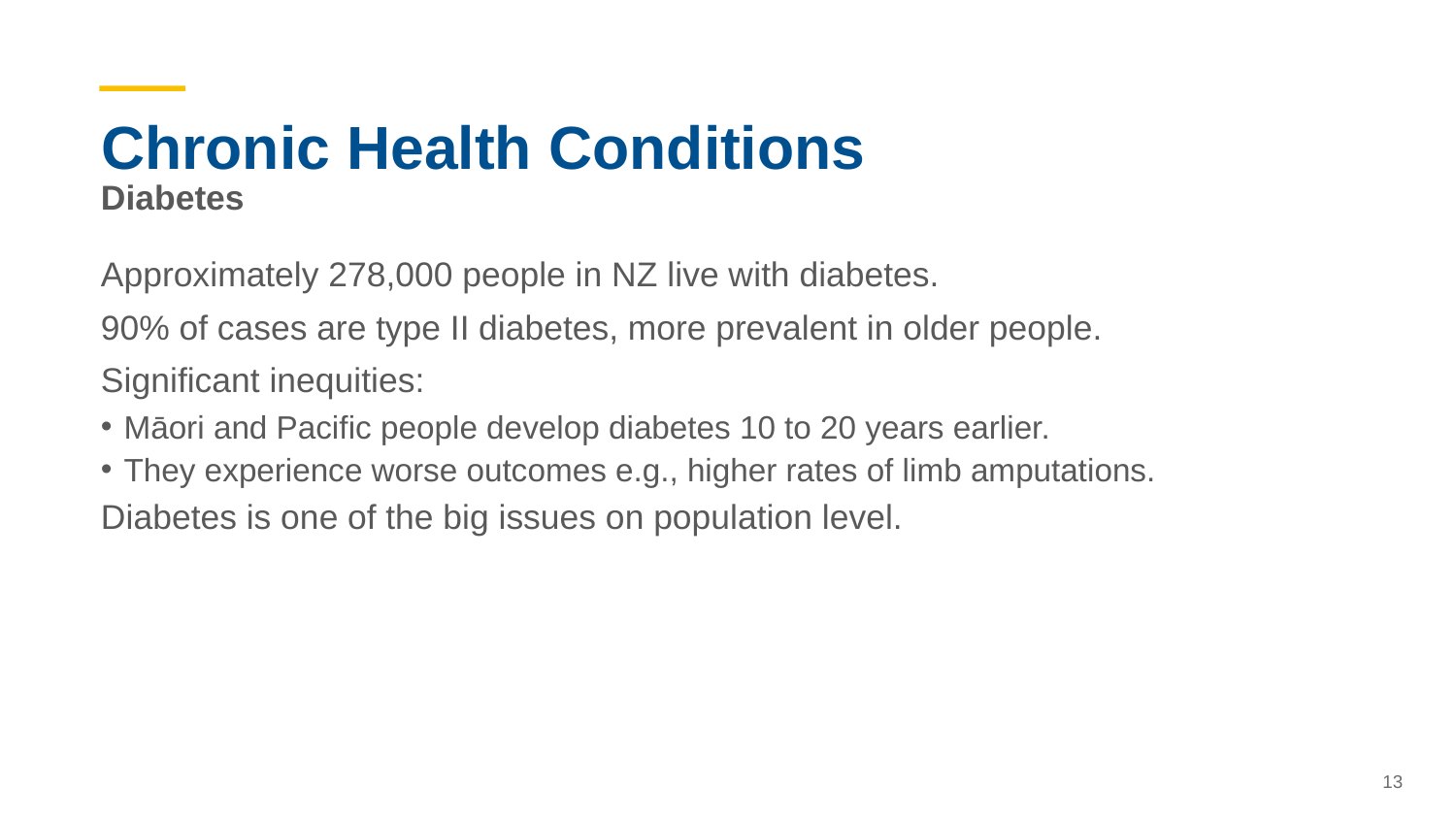

# Chronic Health Conditions
Diabetes
Approximately 278,000 people in NZ live with diabetes.
90% of cases are type II diabetes, more prevalent in older people.
Significant inequities:
Māori and Pacific people develop diabetes 10 to 20 years earlier.
They experience worse outcomes e.g., higher rates of limb amputations.
Diabetes is one of the big issues on population level.
13